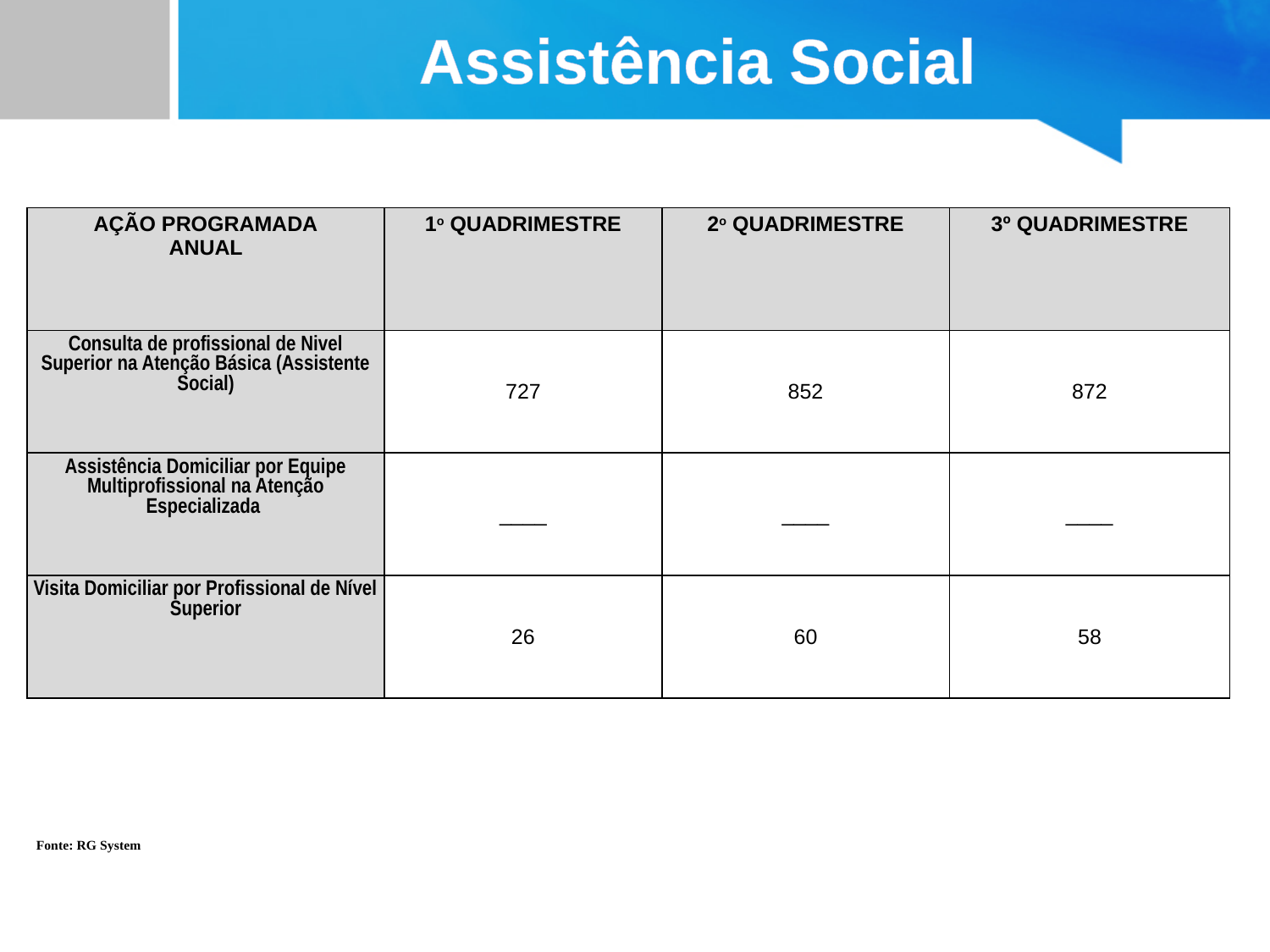

Assistência Social
| AÇÃO PROGRAMADA ANUAL | 1o QUADRIMESTRE | 2o QUADRIMESTRE | 3º QUADRIMESTRE |
| --- | --- | --- | --- |
| Consulta de profissional de Nivel Superior na Atenção Básica (Assistente Social) | 727 | 852 | 872 |
| Assistência Domiciliar por Equipe Multiprofissional na Atenção Especializada | \_\_\_\_ | \_\_\_\_ | \_\_\_\_ |
| Visita Domiciliar por Profissional de Nível Superior | 26 | 60 | 58 |
Fonte: RG System